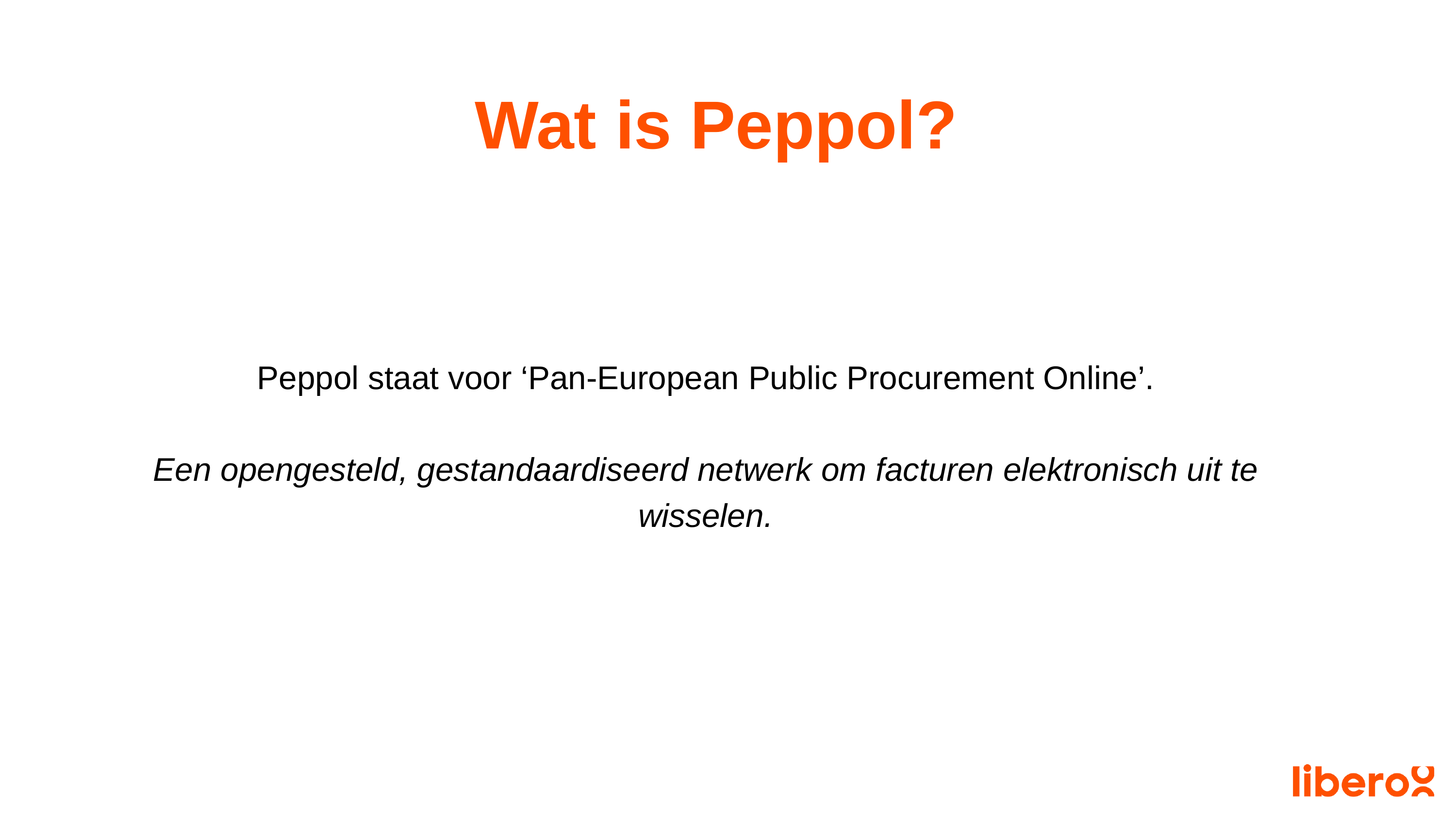

Wat is Peppol?
Peppol staat voor ‘Pan-European Public Procurement Online’.

Een opengesteld, gestandaardiseerd netwerk om facturen elektronisch uit te wisselen.